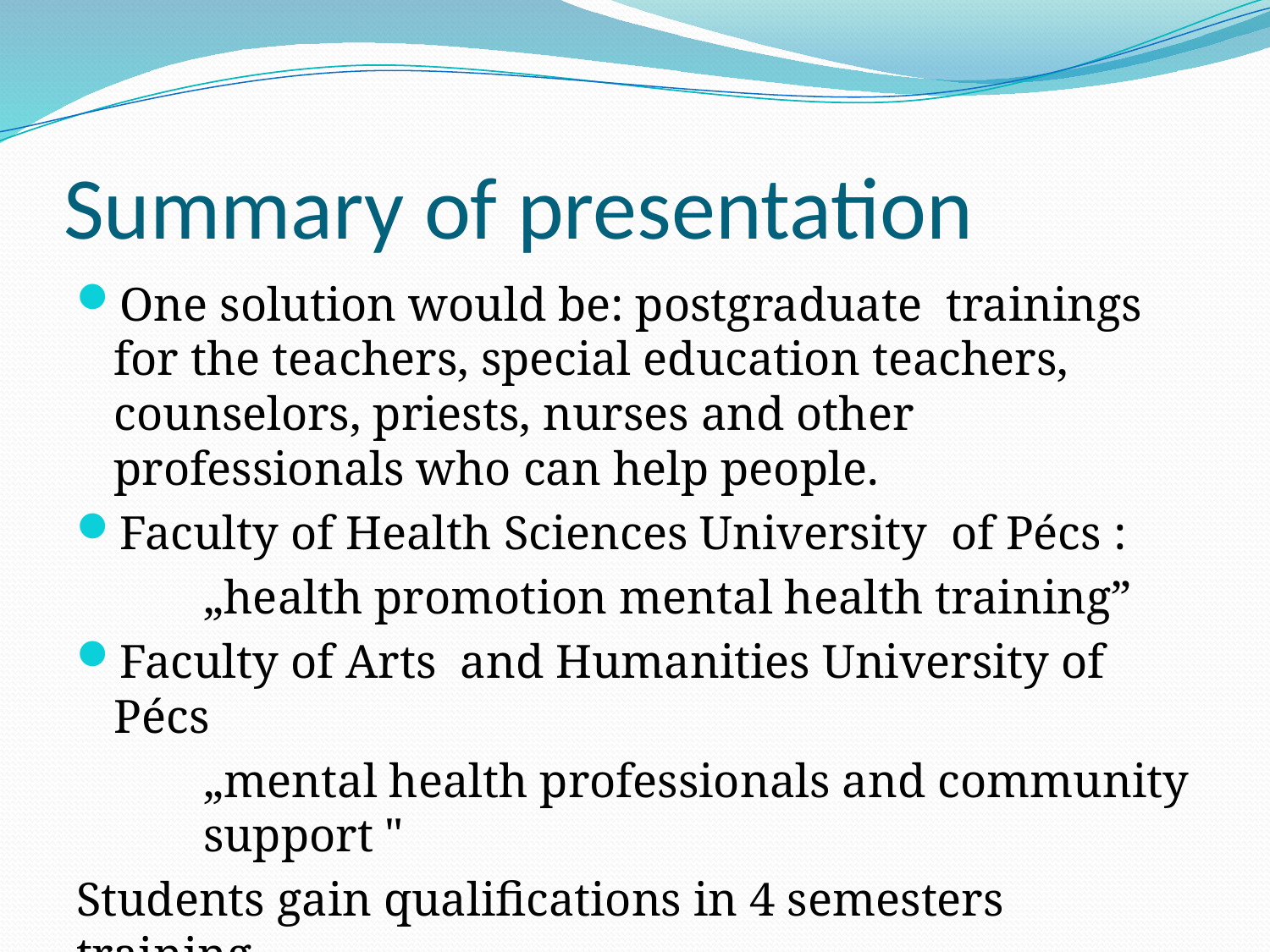

# Summary of presentation
One solution would be: postgraduate  trainings for the teachers, special education teachers, counselors, priests, nurses and other professionals who can help people.
Faculty of Health Sciences University  of Pécs :
	„health promotion mental health training”
Faculty of Arts  and Humanities University of Pécs
	„mental health professionals and community 	support "
Students gain qualifications in 4 semesters training.